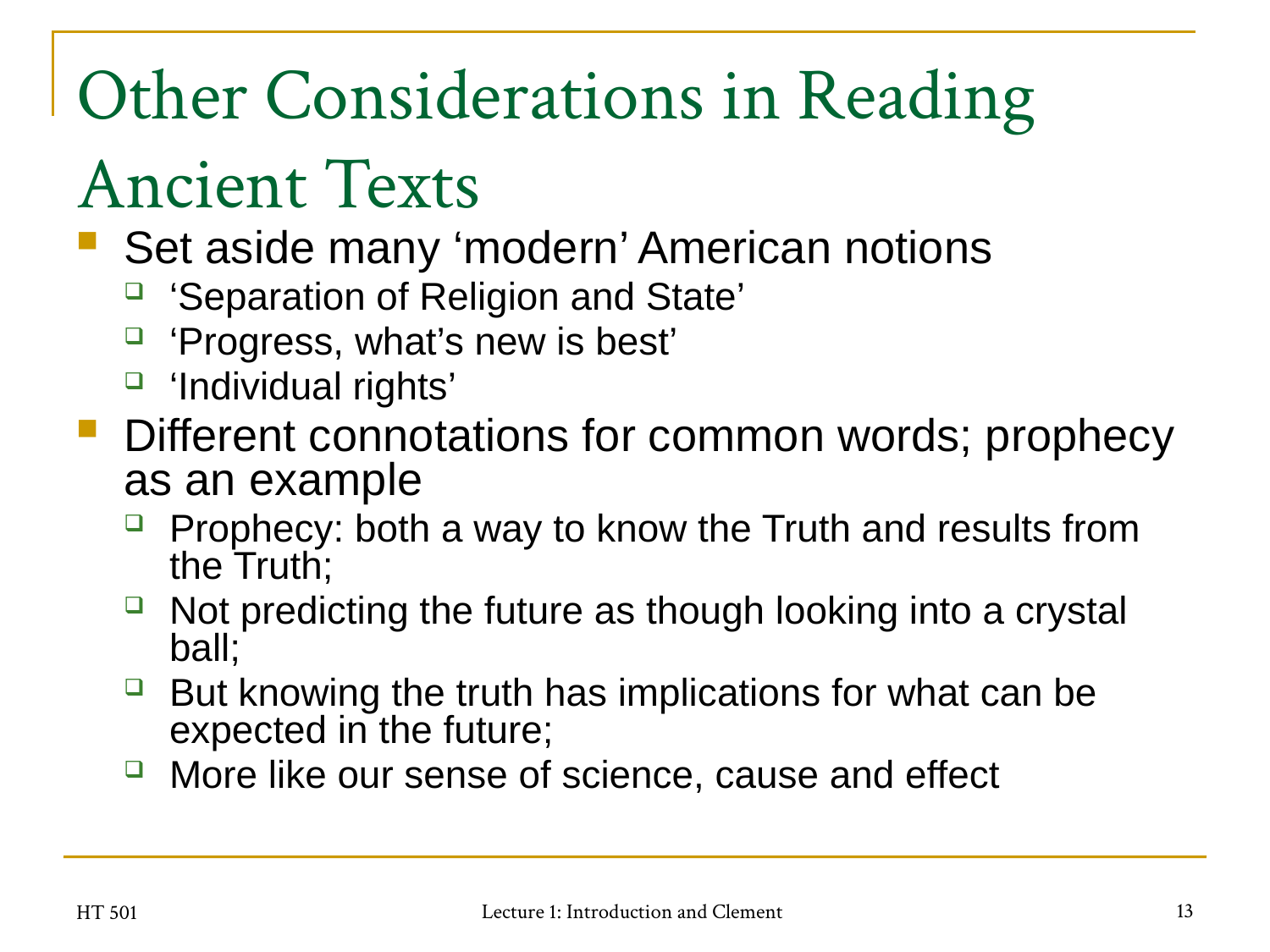

# Other Considerations in Reading Ancient Texts
Set aside many ‘modern’ American notions
‘Separation of Religion and State’
‘Progress, what’s new is best’
‘Individual rights’
Different connotations for common words; prophecy as an example
Prophecy: both a way to know the Truth and results from the Truth;
Not predicting the future as though looking into a crystal ball;
But knowing the truth has implications for what can be expected in the future;
More like our sense of science, cause and effect

HT 501
13
Lecture 1: Introduction and Clement